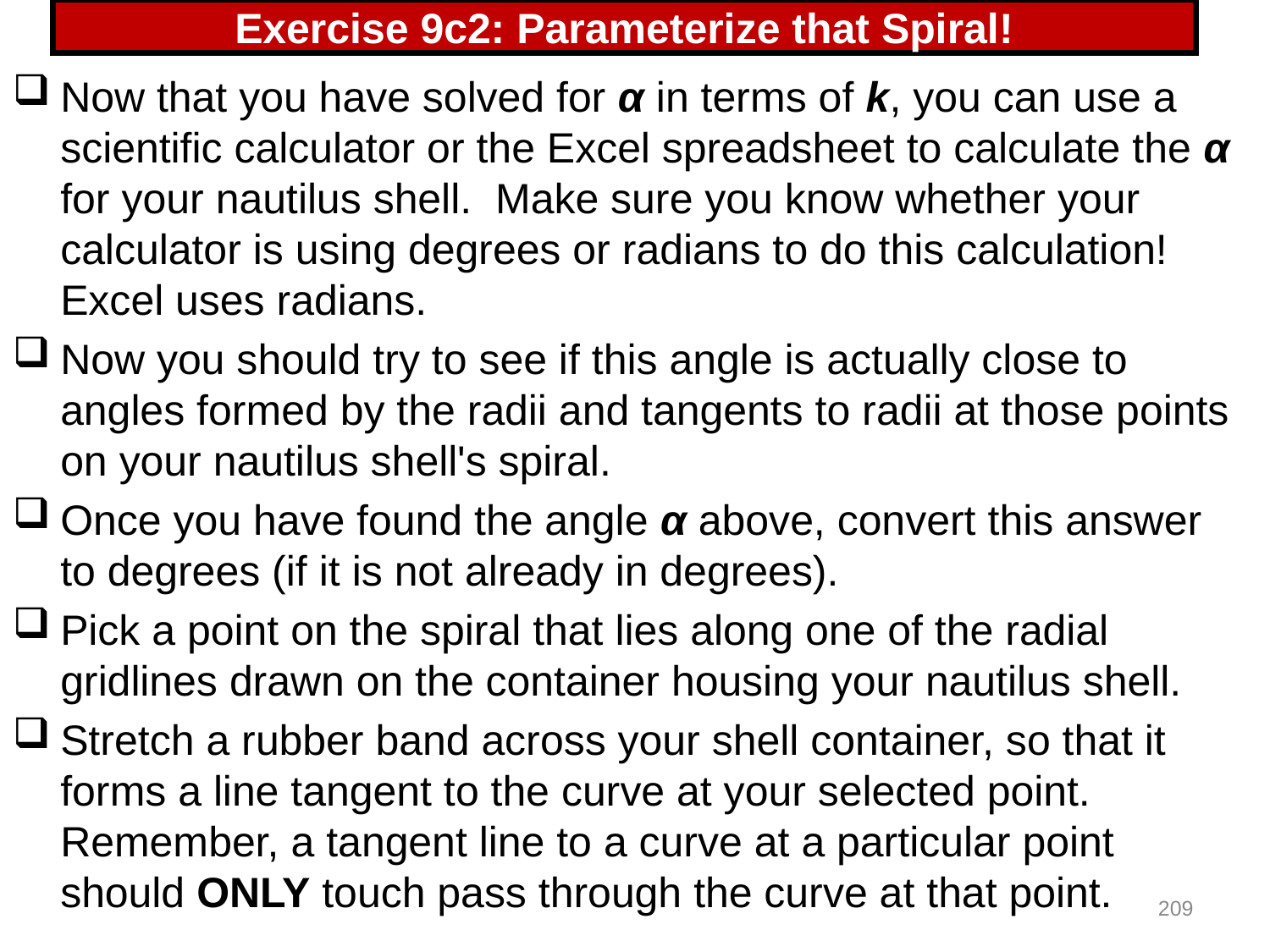

# Exercise 9c2: Parameterize that Spiral!
Now that you have solved for α in terms of k, you can use a scientific calculator or the Excel spreadsheet to calculate the α for your nautilus shell.  Make sure you know whether your calculator is using degrees or radians to do this calculation!  Excel uses radians.
Now you should try to see if this angle is actually close to angles formed by the radii and tangents to radii at those points on your nautilus shell's spiral.
Once you have found the angle α above, convert this answer to degrees (if it is not already in degrees).
Pick a point on the spiral that lies along one of the radial gridlines drawn on the container housing your nautilus shell.
Stretch a rubber band across your shell container, so that it forms a line tangent to the curve at your selected point.  Remember, a tangent line to a curve at a particular point should ONLY touch pass through the curve at that point.

209